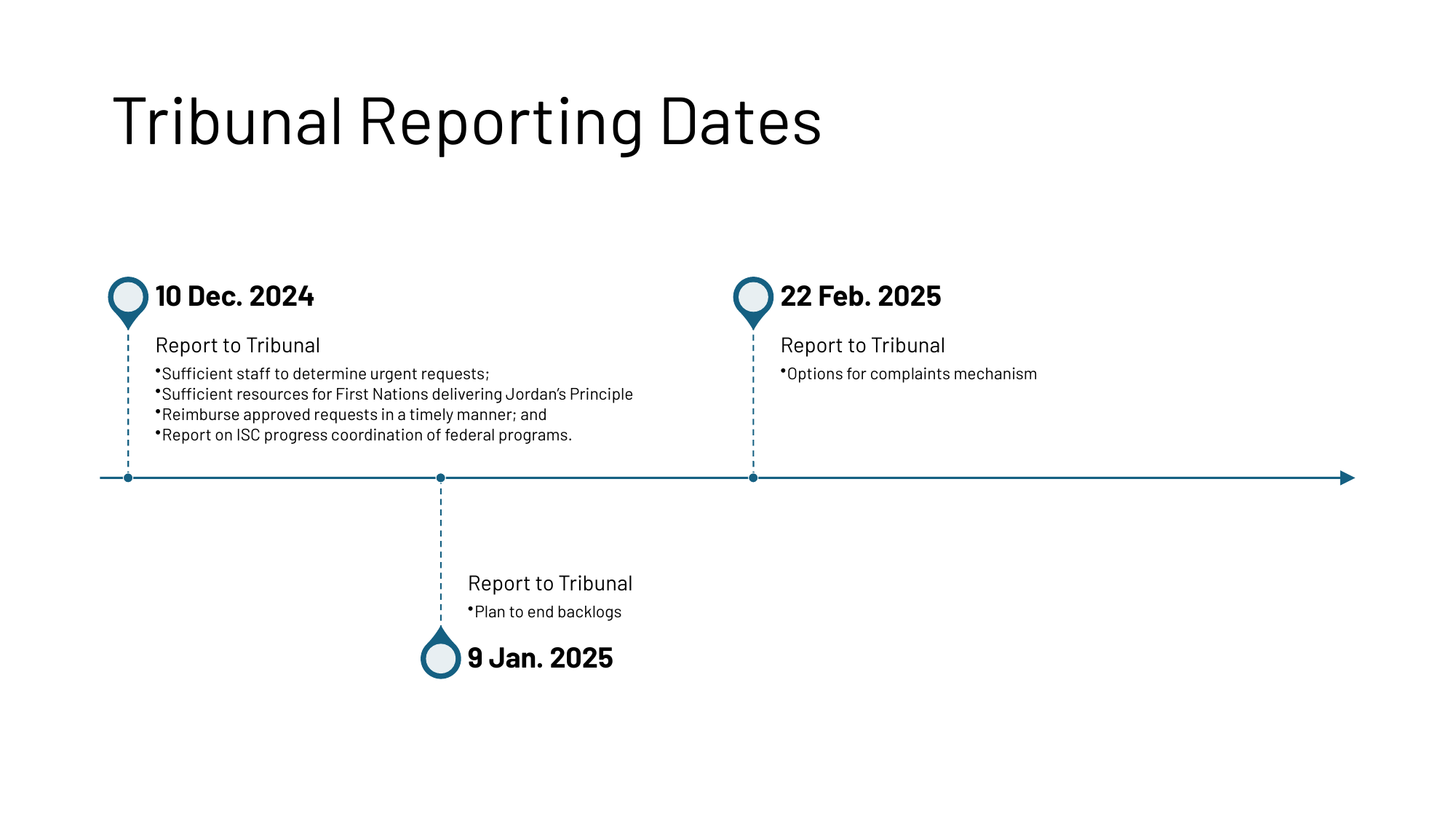

# Tribunal Reporting Dates
Report to Tribunal
Sufficient staff to determine urgent requests;
Sufficient resources for First Nations delivering Jordan’s Principle
Reimburse approved requests in a timely manner; and
Report on ISC progress coordination of federal programs.
10 Dec. 2024
Report to Tribunal
Plan to end backlogs
9 Jan. 2025
Report to Tribunal
Options for complaints mechanism
22 Feb. 2025